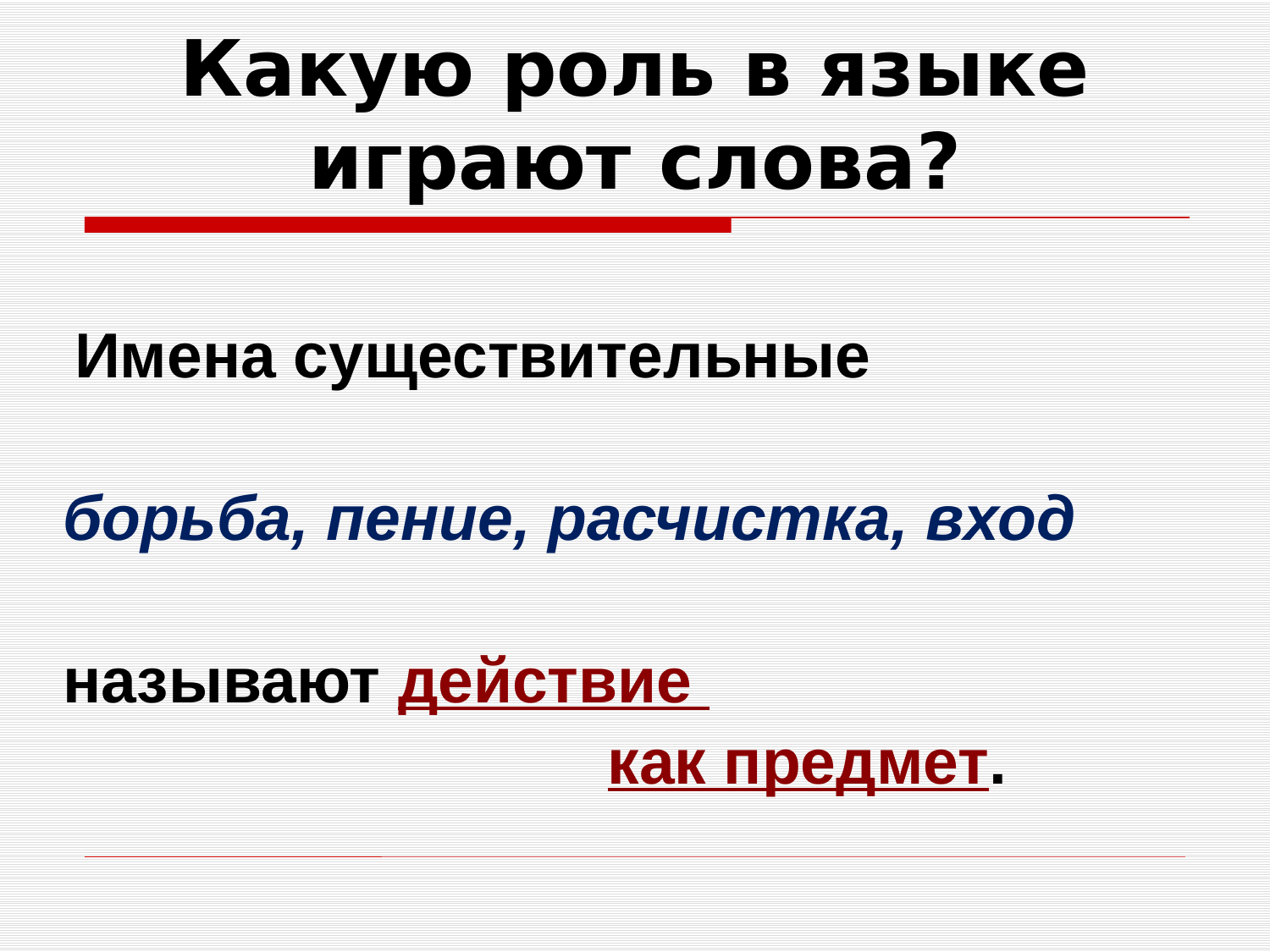

# Какую роль в языке играют слова?

   Имена существительные

  борьба, пение, расчистка, вход

  называют действие
                                 как предмет.